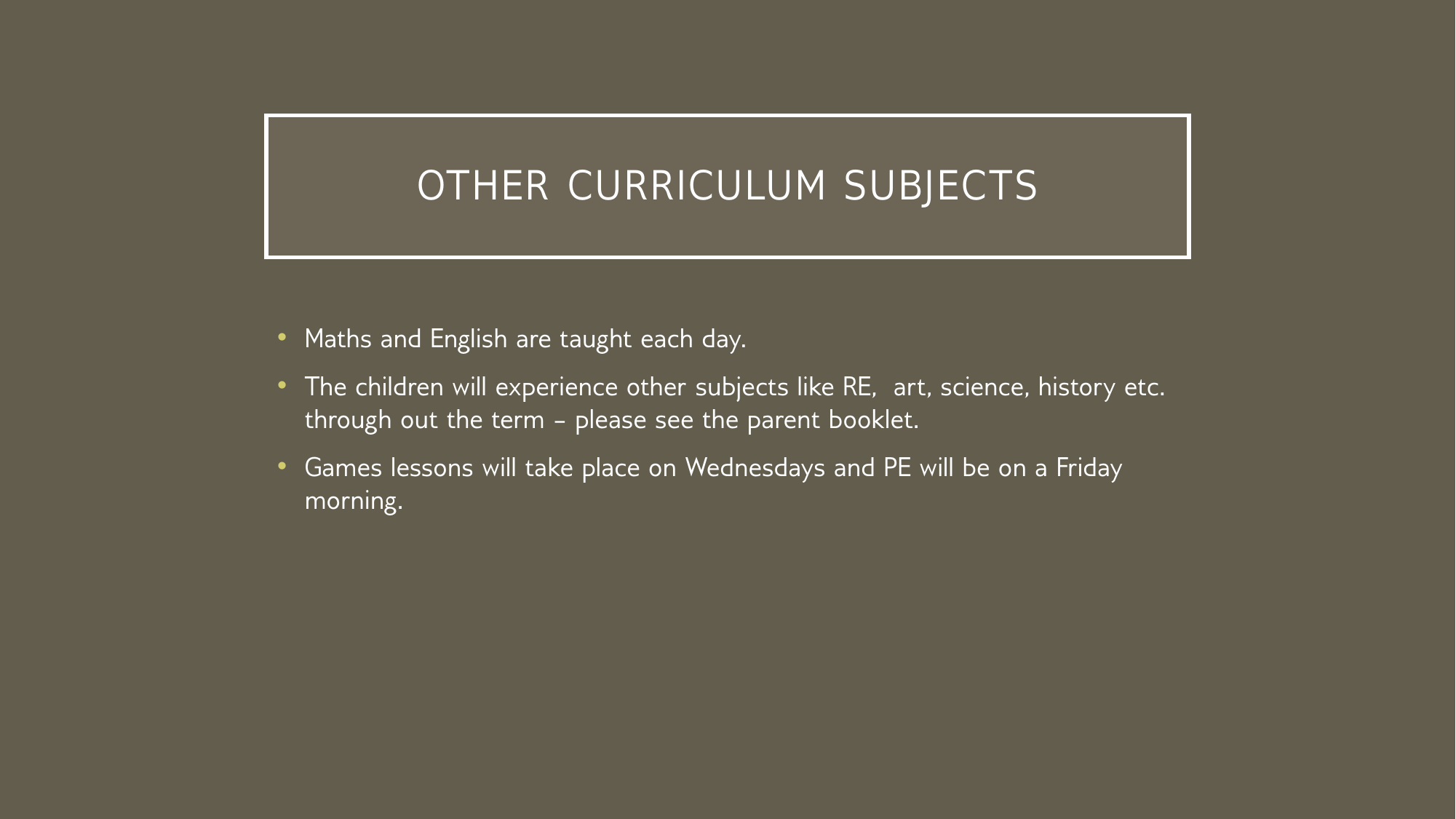

# Other curriculum subjects
Maths and English are taught each day.
The children will experience other subjects like RE,  art, science, history etc. through out the term – please see the parent booklet.
Games lessons will take place on Wednesdays and PE will be on a Friday morning.